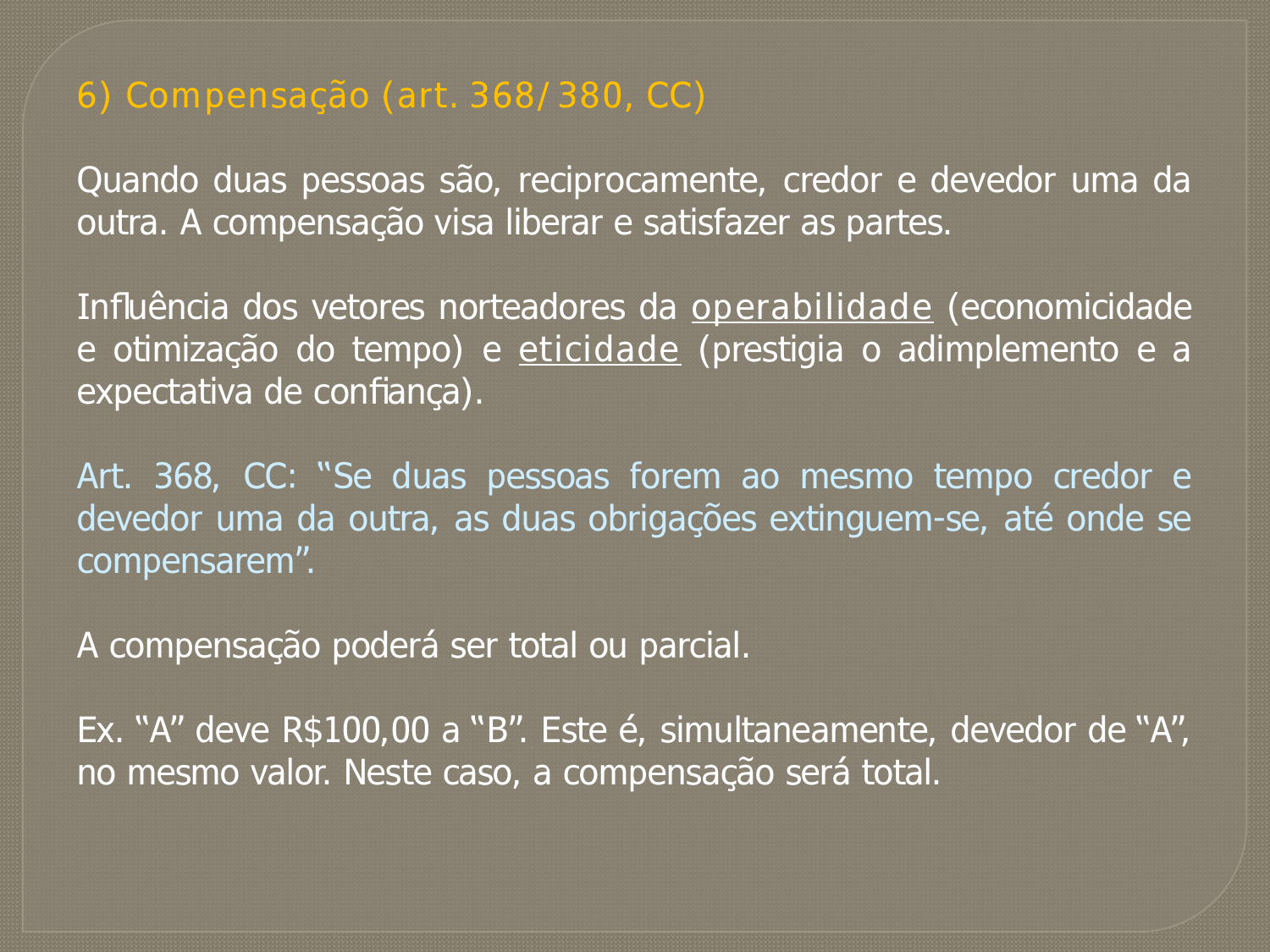

6) Compensação (art. 368/380, CC)

Quando duas pessoas são, reciprocamente, credor e devedor uma da outra. A compensação visa liberar e satisfazer as partes.

Influência dos vetores norteadores da operabilidade (economicidade e otimização do tempo) e eticidade (prestigia o adimplemento e a expectativa de confiança).

Art. 368, CC: “Se duas pessoas forem ao mesmo tempo credor e devedor uma da outra, as duas obrigações extinguem-se, até onde se compensarem”.

A compensação poderá ser total ou parcial.

Ex. “A” deve R$100,00 a “B”. Este é, simultaneamente, devedor de “A”, no mesmo valor. Neste caso, a compensação será total.